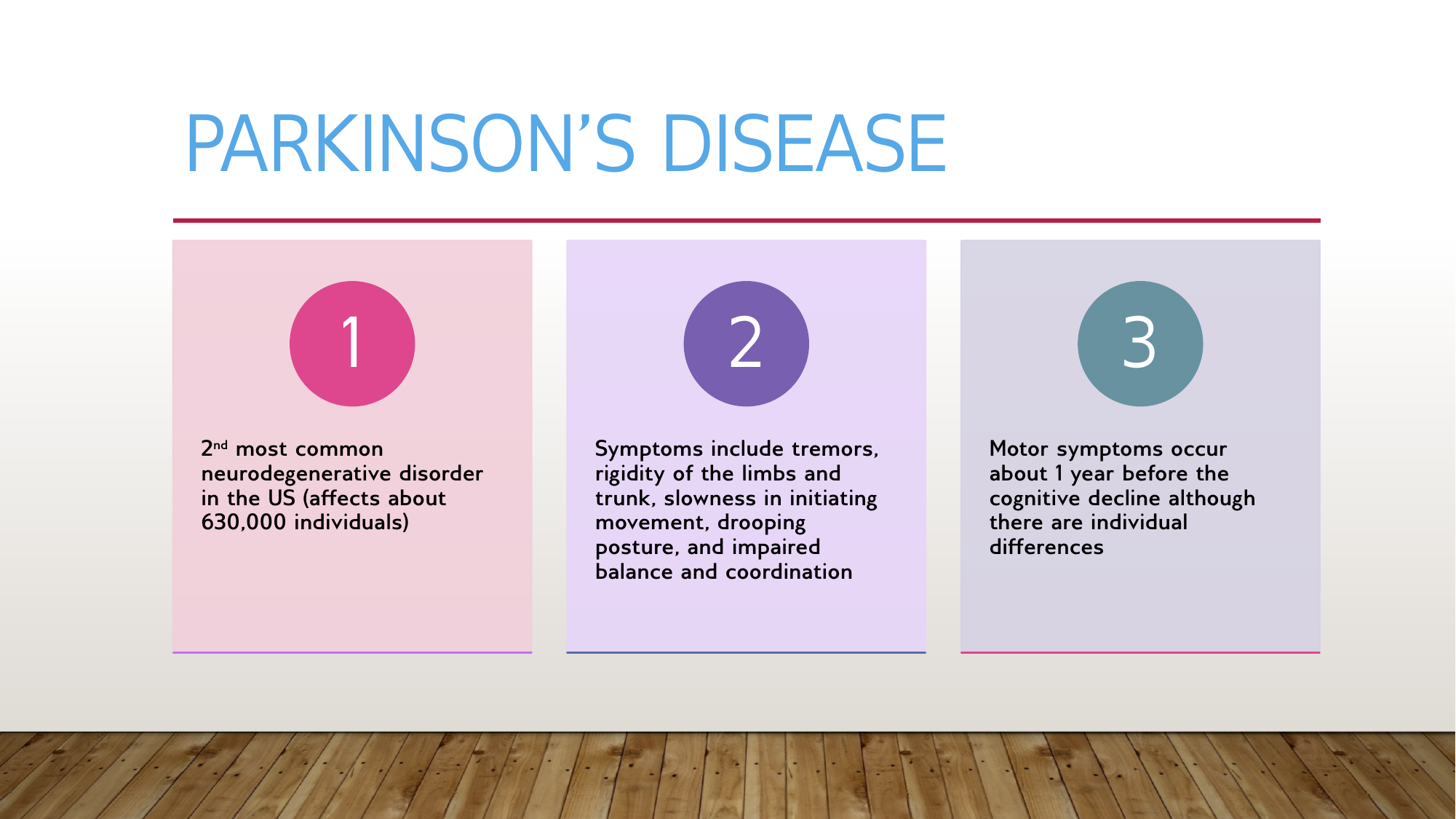

# Parkinson’s Disease
2nd most common neurodegenerative disorder in the US (affects about 630,000 individuals)
1
Symptoms include tremors, rigidity of the limbs and trunk, slowness in initiating movement, drooping posture, and impaired balance and coordination
2
Motor symptoms occur about 1 year before the cognitive decline although there are individual differences
3